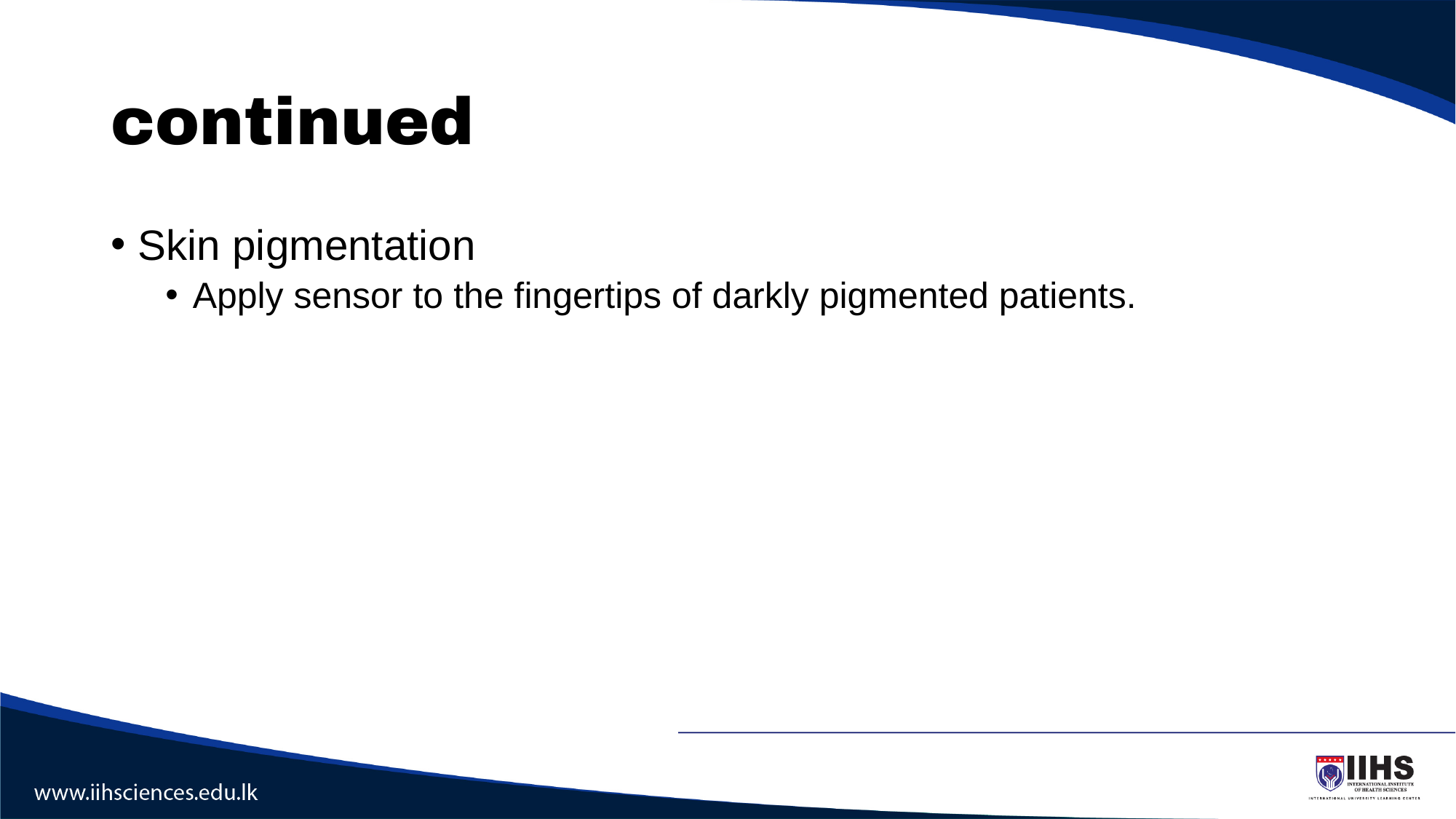

# continued
Skin pigmentation
Apply sensor to the fingertips of darkly pigmented patients.